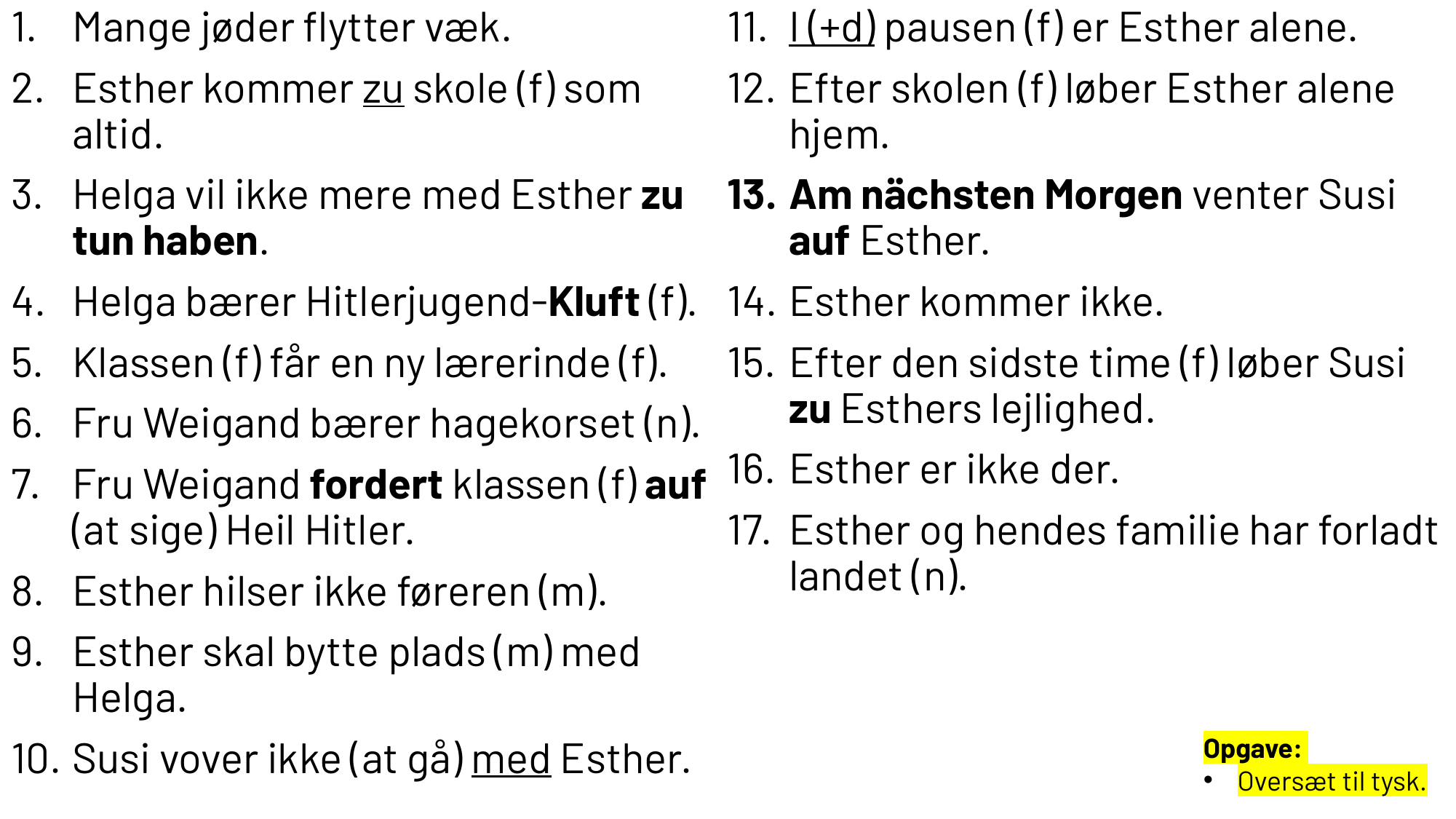

Mange jøder flytter væk.
Esther kommer zu skole (f) som altid.
Helga vil ikke mere med Esther zu tun haben.
Helga bærer Hitlerjugend-Kluft (f).
Klassen (f) får en ny lærerinde (f).
Fru Weigand bærer hagekorset (n).
Fru Weigand fordert klassen (f) auf (at sige) Heil Hitler.
Esther hilser ikke føreren (m).
Esther skal bytte plads (m) med Helga.
Susi vover ikke (at gå) med Esther.
I (+d) pausen (f) er Esther alene.
Efter skolen (f) løber Esther alene hjem.
Am nächsten Morgen venter Susi auf Esther.
Esther kommer ikke.
Efter den sidste time (f) løber Susi zu Esthers lejlighed.
Esther er ikke der.
Esther og hendes familie har forladt landet (n).

Opgave:
Oversæt til tysk.